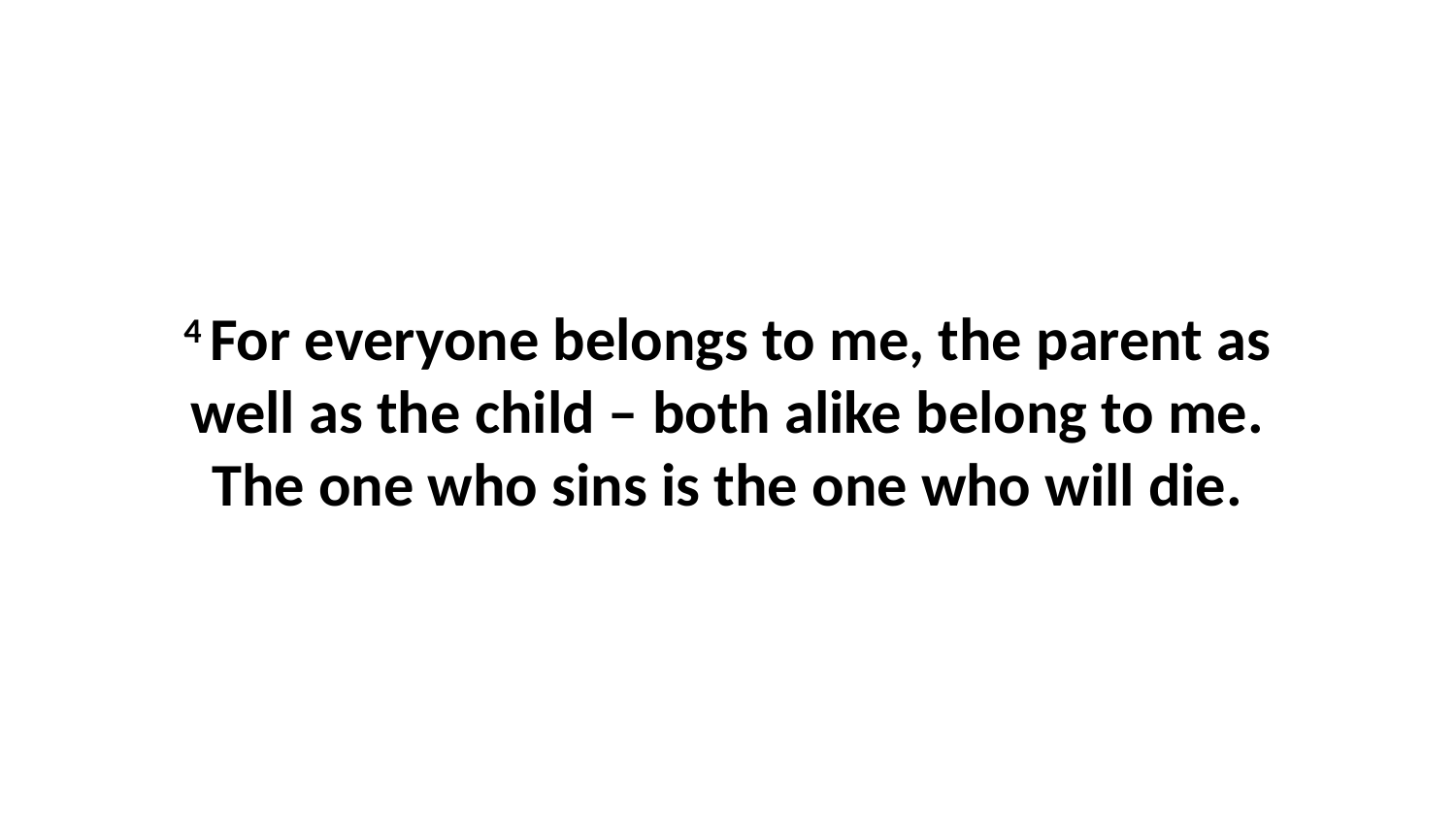

4 For everyone belongs to me, the parent as well as the child – both alike belong to me. The one who sins is the one who will die.